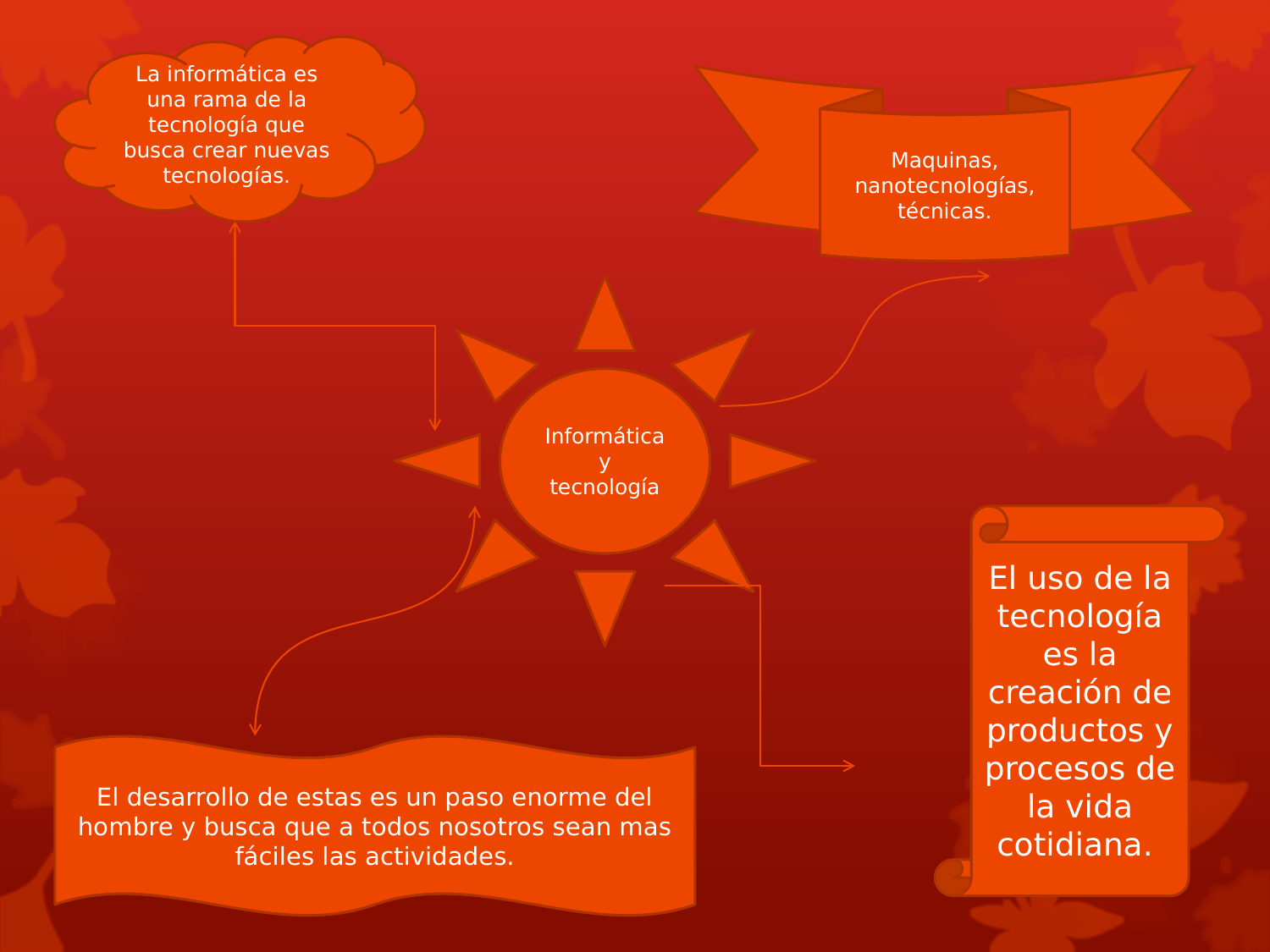

La informática es una rama de la tecnología que busca crear nuevas tecnologías.
Maquinas, nanotecnologías, técnicas.
Informática y tecnología
El uso de la tecnología es la creación de productos y procesos de la vida cotidiana.
El desarrollo de estas es un paso enorme del hombre y busca que a todos nosotros sean mas fáciles las actividades.